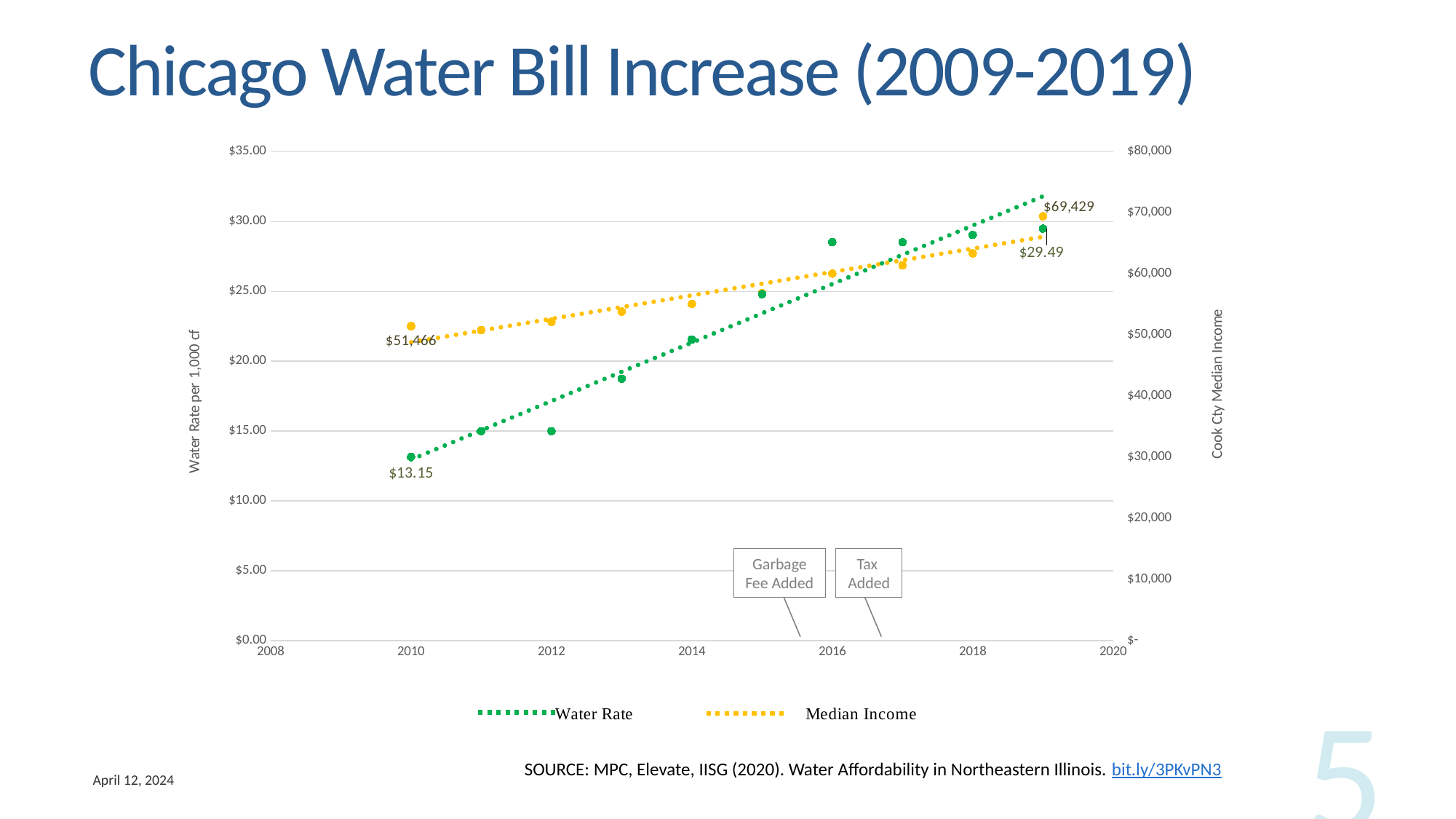

# Chicago Water Bill Increase (2009-2019)

### Chart

| Category | Water Rate
per 1,000 Cubic Feet | Cook County Median Income |
|---|---|---|
Garbage Fee Added
Tax
Added
5
SOURCE: MPC, Elevate, IISG (2020). Water Affordability in Northeastern Illinois. bit.ly/3PKvPN3
April 12, 2024